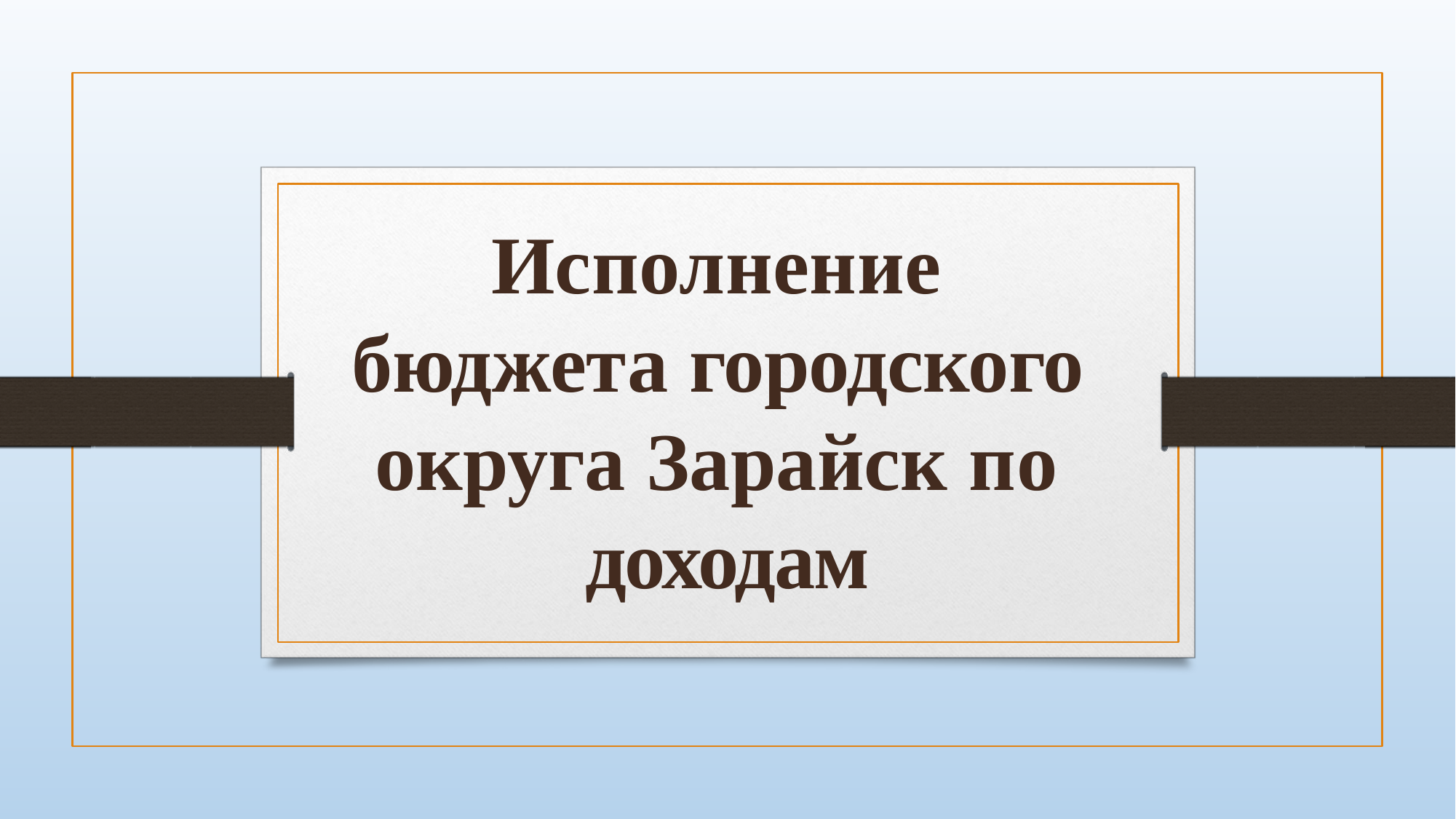

Исполнение  бюджета городского  округа Зарайск по  доходам